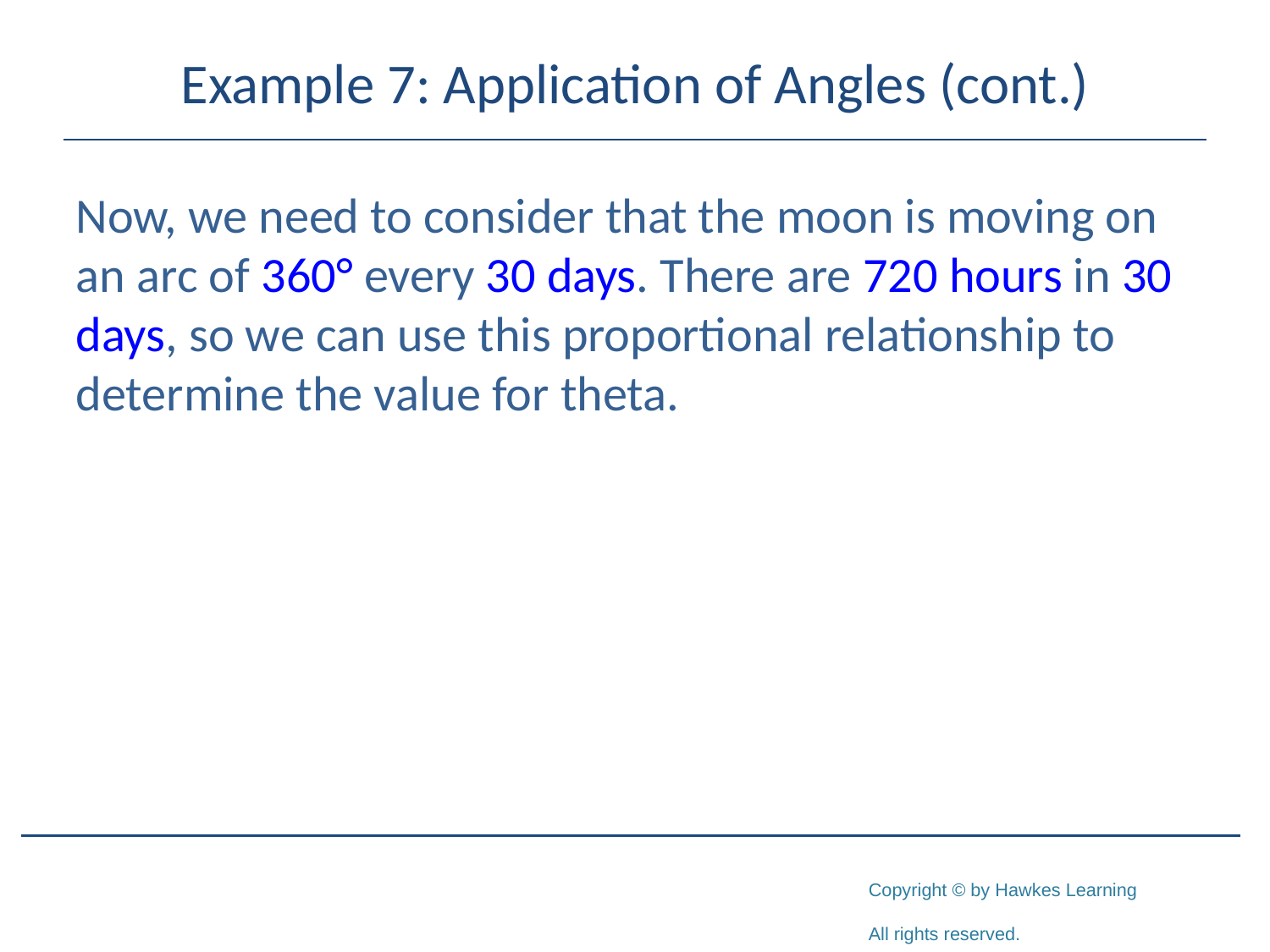

# Example 7: Application of Angles (cont.)
Now, we need to consider that the moon is moving on an arc of 360° every 30 days. There are 720 hours in 30 days, so we can use this proportional relationship to determine the value for theta.